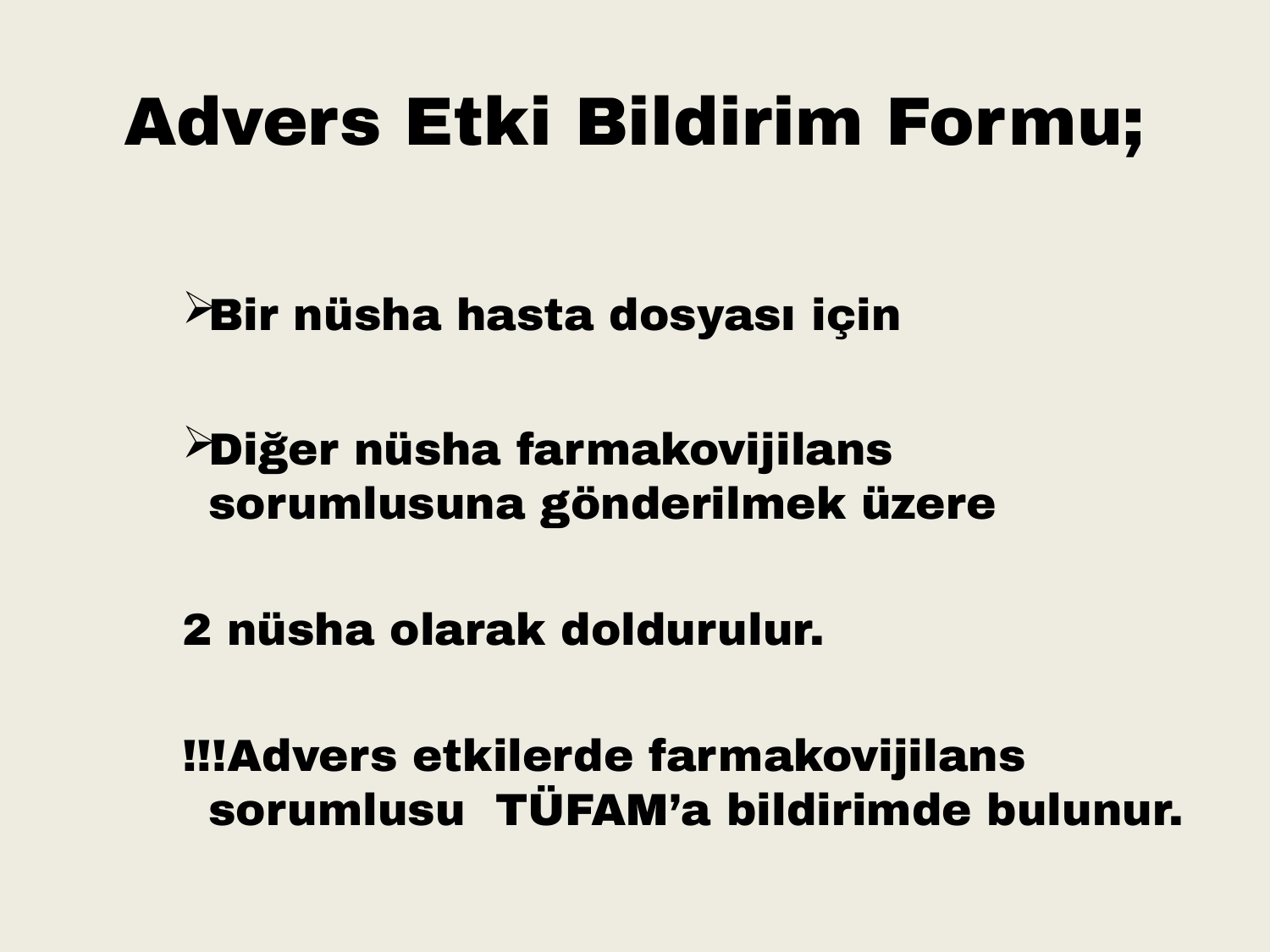

# Advers Etki Bildirim Formu;

Bir nüsha hasta dosyası için

Diğer nüsha farmakovijilans sorumlusuna gönderilmek üzere

2 nüsha olarak doldurulur.

!!!Advers etkilerde farmakovijilans  sorumlusu  TÜFAM’a bildirimde bulunur.